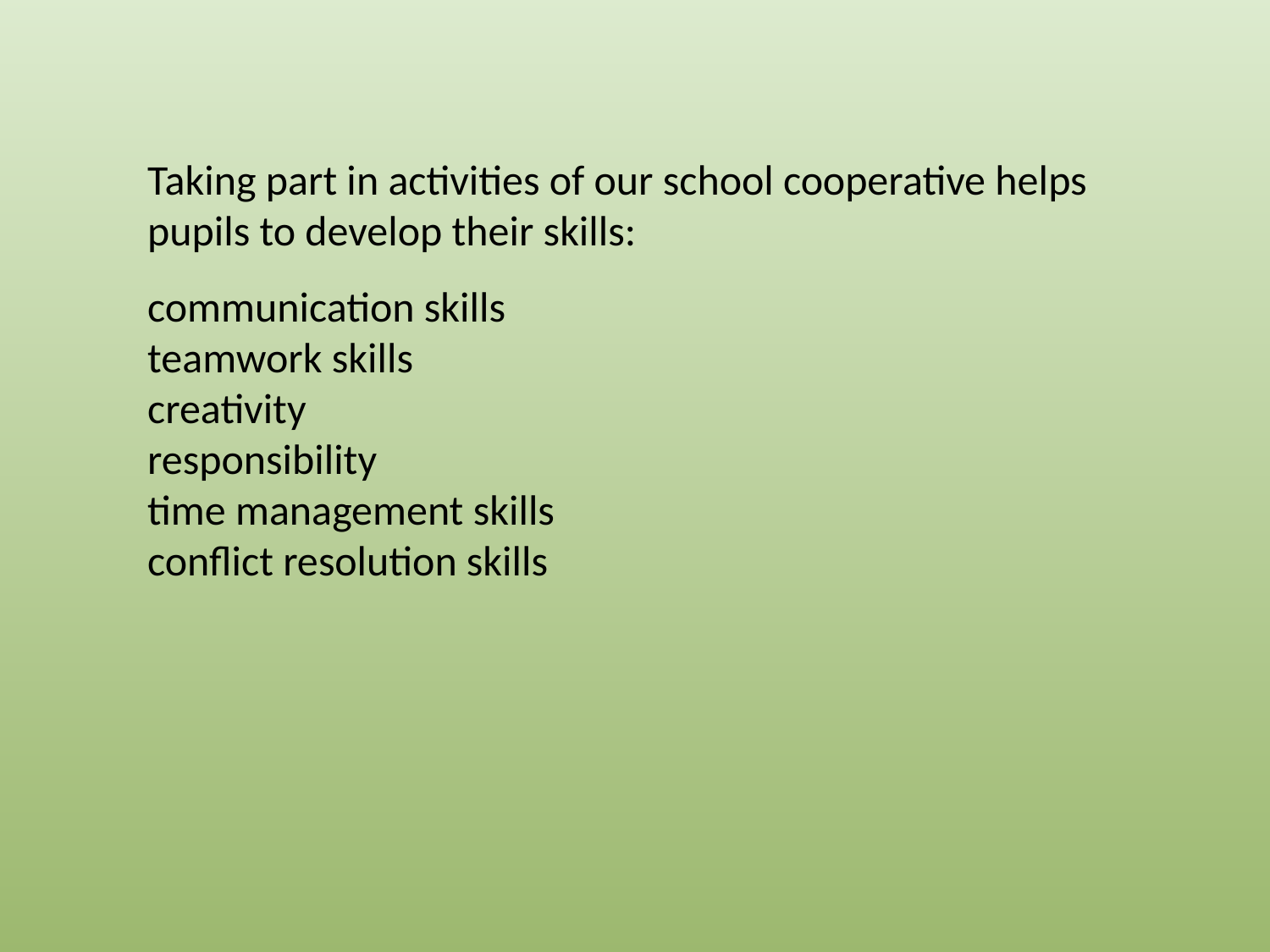

Taking part in activities of our school cooperative helps pupils to develop their skills:
communication skills
teamwork skills
creativity
responsibility
time management skills
conflict resolution skills